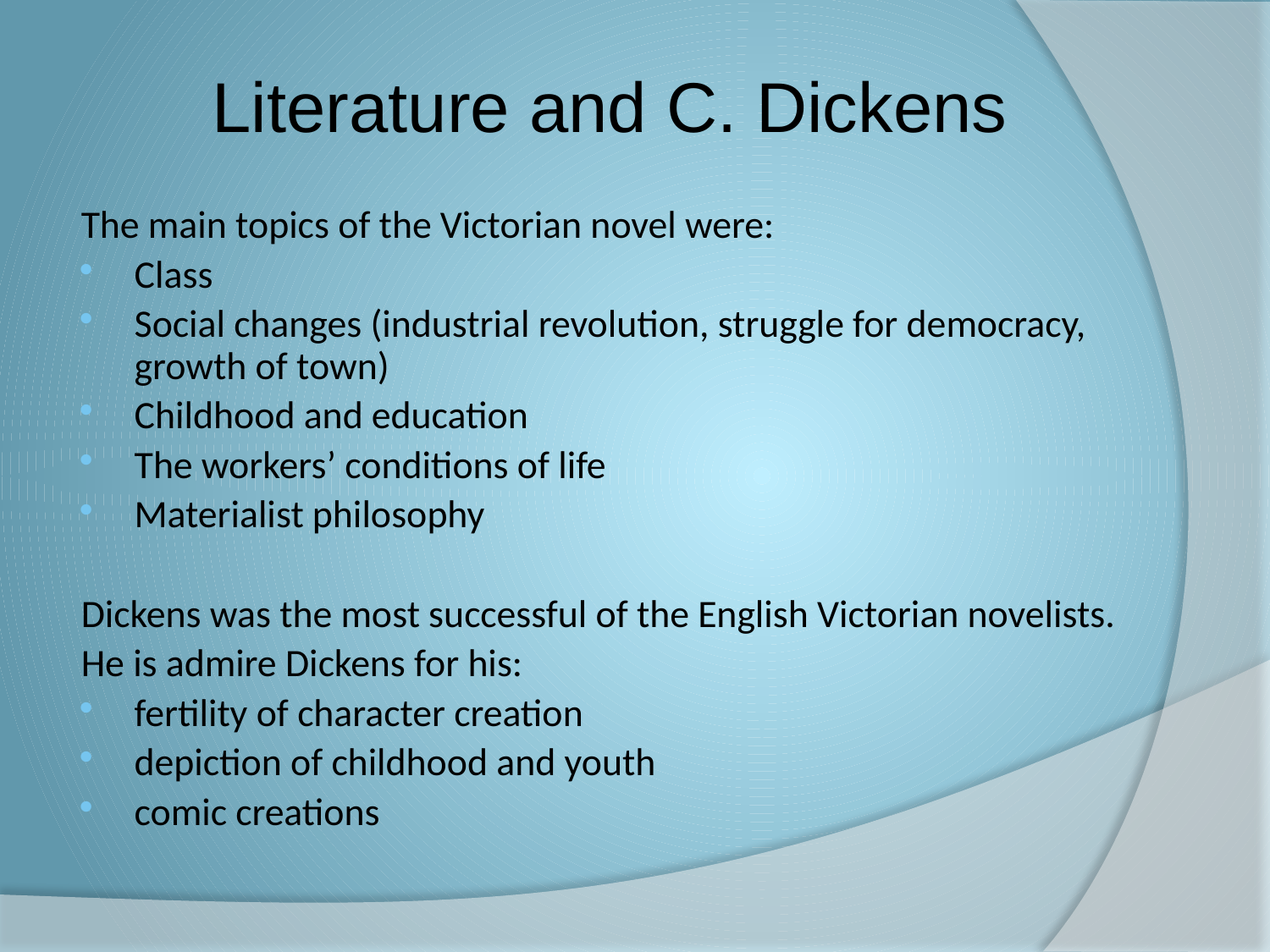

# Literature and C. Dickens
The main topics of the Victorian novel were:
Class
Social changes (industrial revolution, struggle for democracy, growth of town)
Childhood and education
The workers’ conditions of life
Materialist philosophy

Dickens was the most successful of the English Victorian novelists.
He is admire Dickens for his:
fertility of character creation
depiction of childhood and youth
comic creations